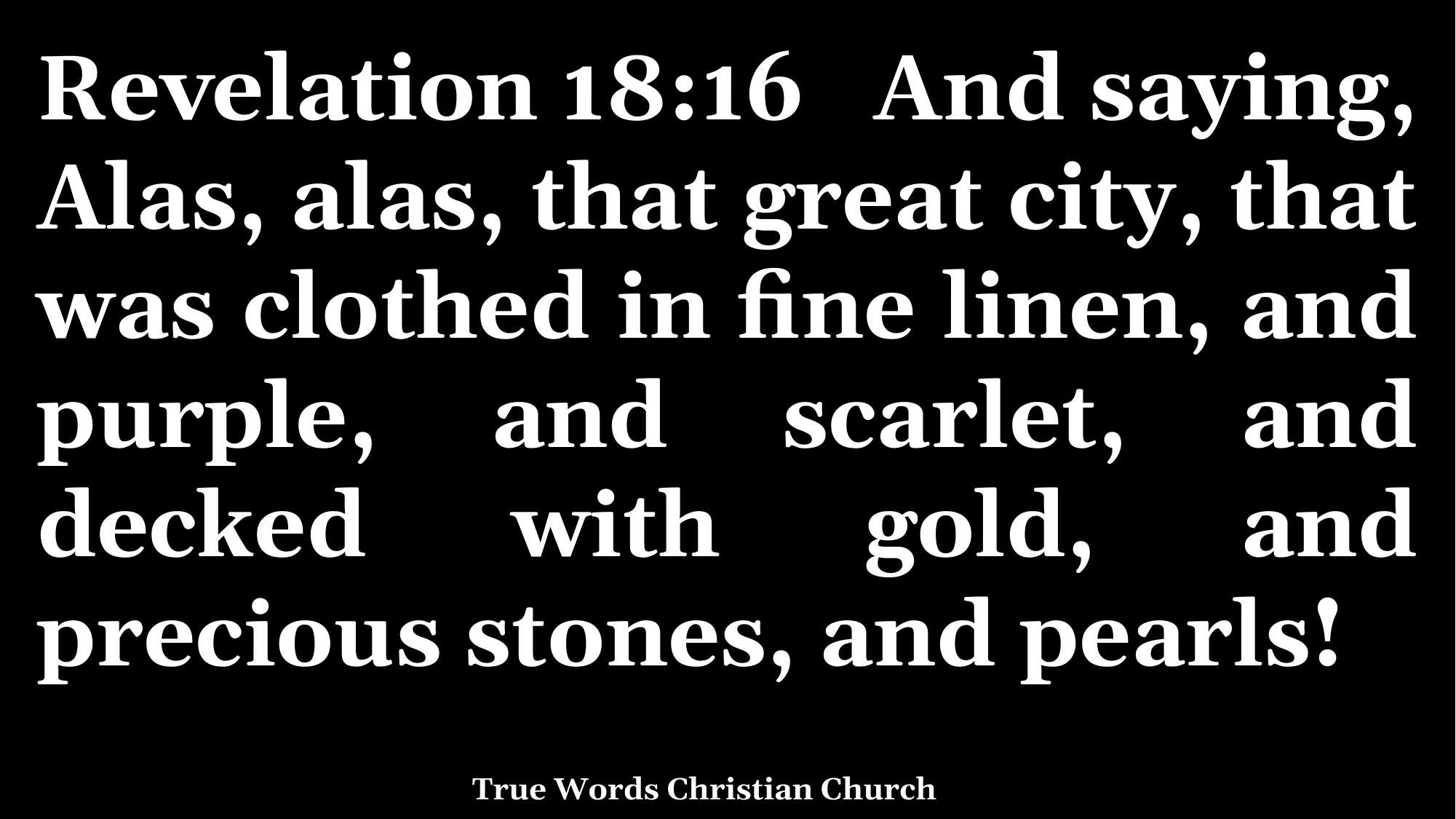

Revelation 18:16   And saying, Alas, alas, that great city, that was clothed in fine linen, and purple, and scarlet, and decked with gold, and precious stones, and pearls!
True Words Christian Church